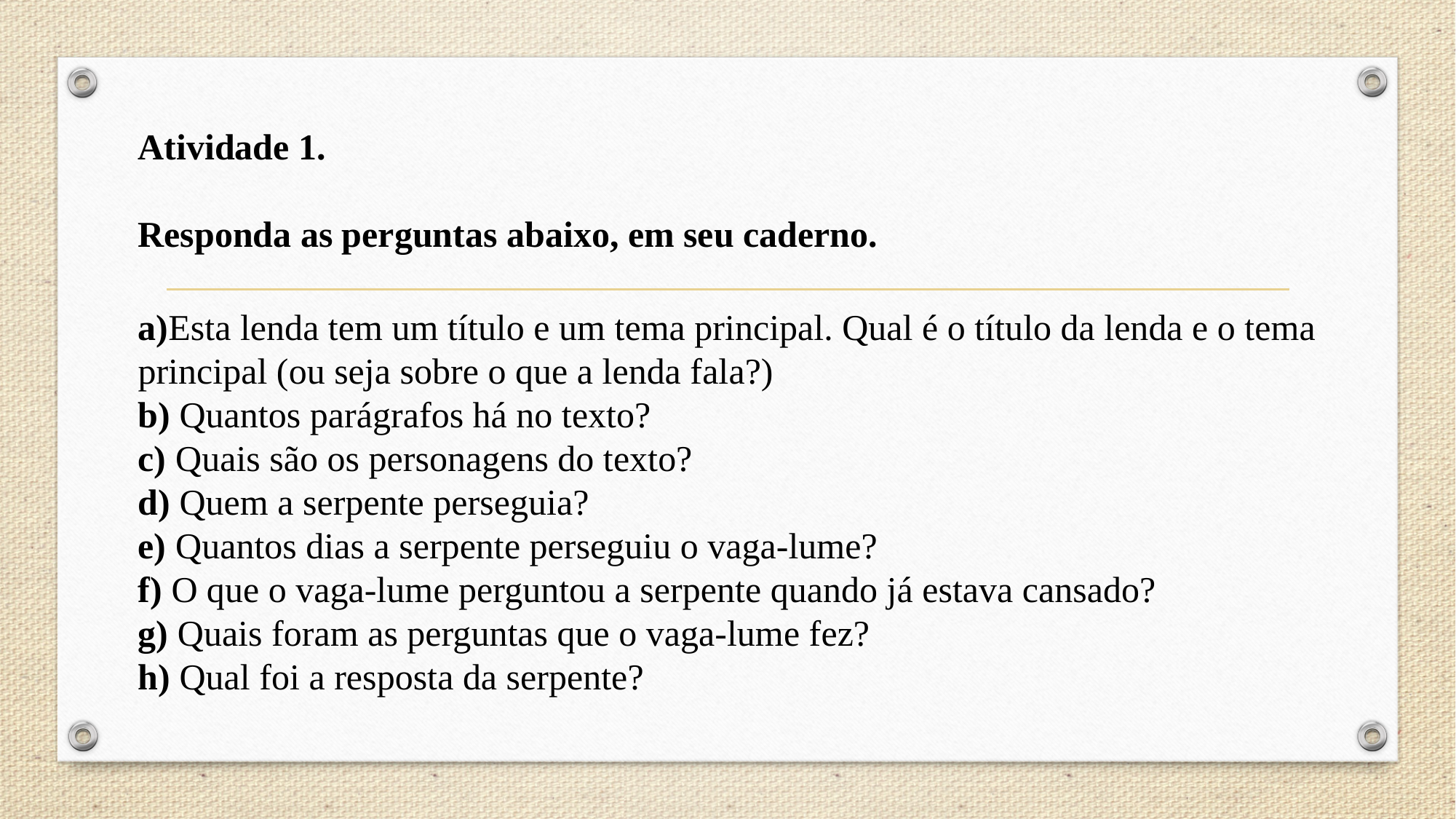

Atividade 1.

Responda as perguntas abaixo, em seu caderno.
a)Esta lenda tem um título e um tema principal. Qual é o título da lenda e o tema principal (ou seja sobre o que a lenda fala?)
b) Quantos parágrafos há no texto?
c) Quais são os personagens do texto?
d) Quem a serpente perseguia?
e) Quantos dias a serpente perseguiu o vaga-lume?
f) O que o vaga-lume perguntou a serpente quando já estava cansado?
g) Quais foram as perguntas que o vaga-lume fez?
h) Qual foi a resposta da serpente?